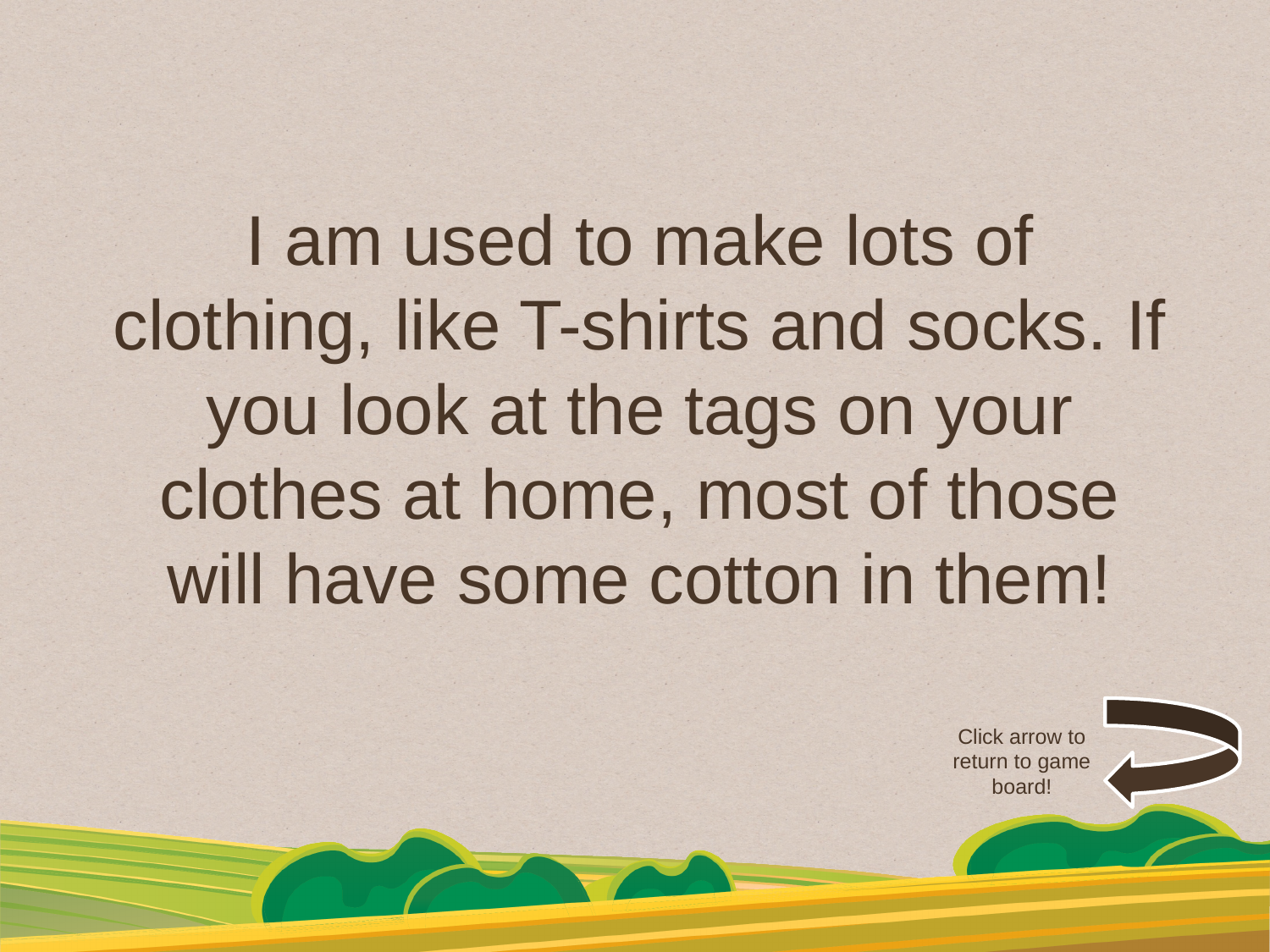

I am used to make lots of clothing, like T-shirts and socks. If you look at the tags on your clothes at home, most of those will have some cotton in them!

Click arrow to return to game board!